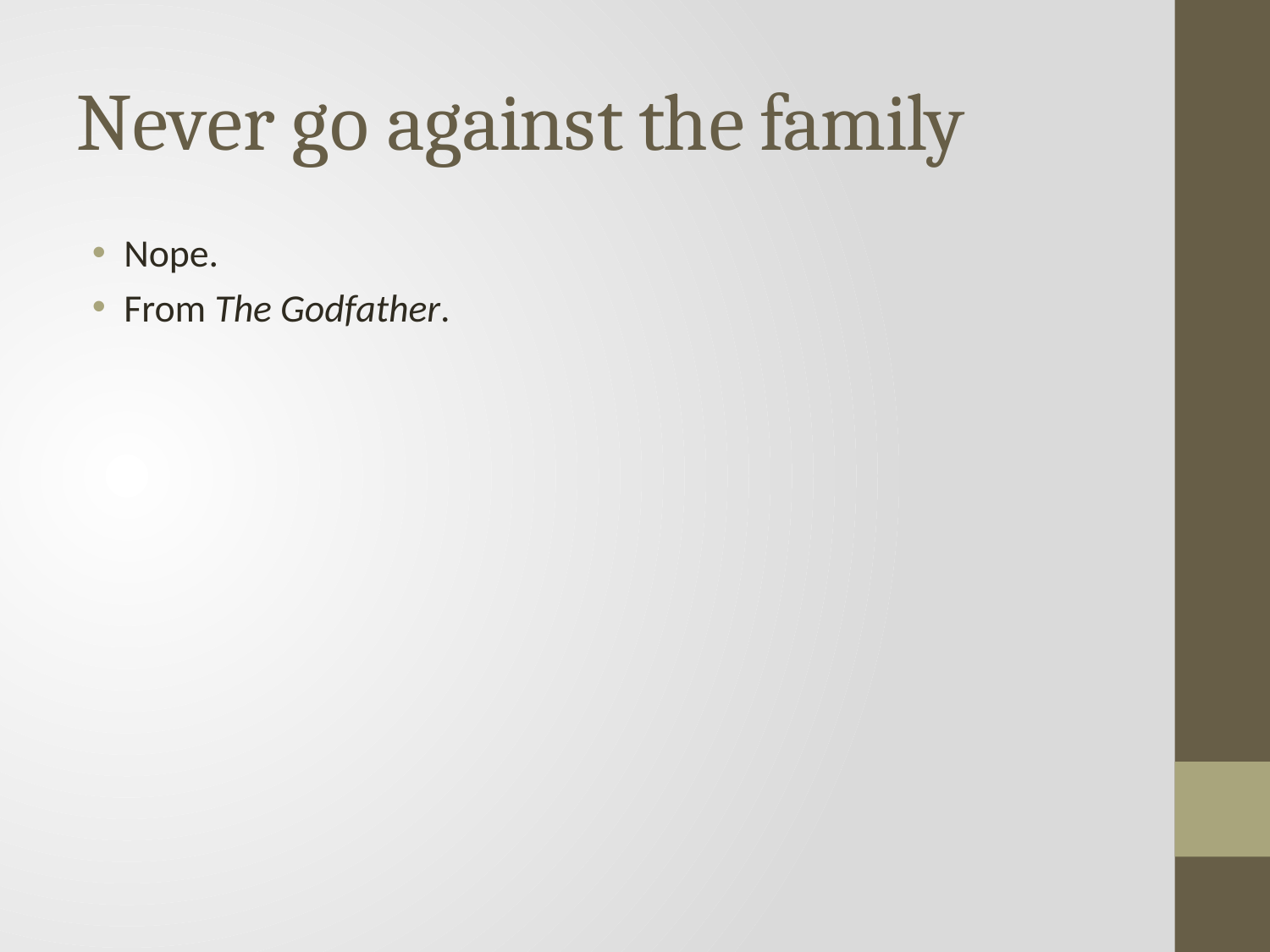

# Never go against the family
Nope.
From The Godfather.